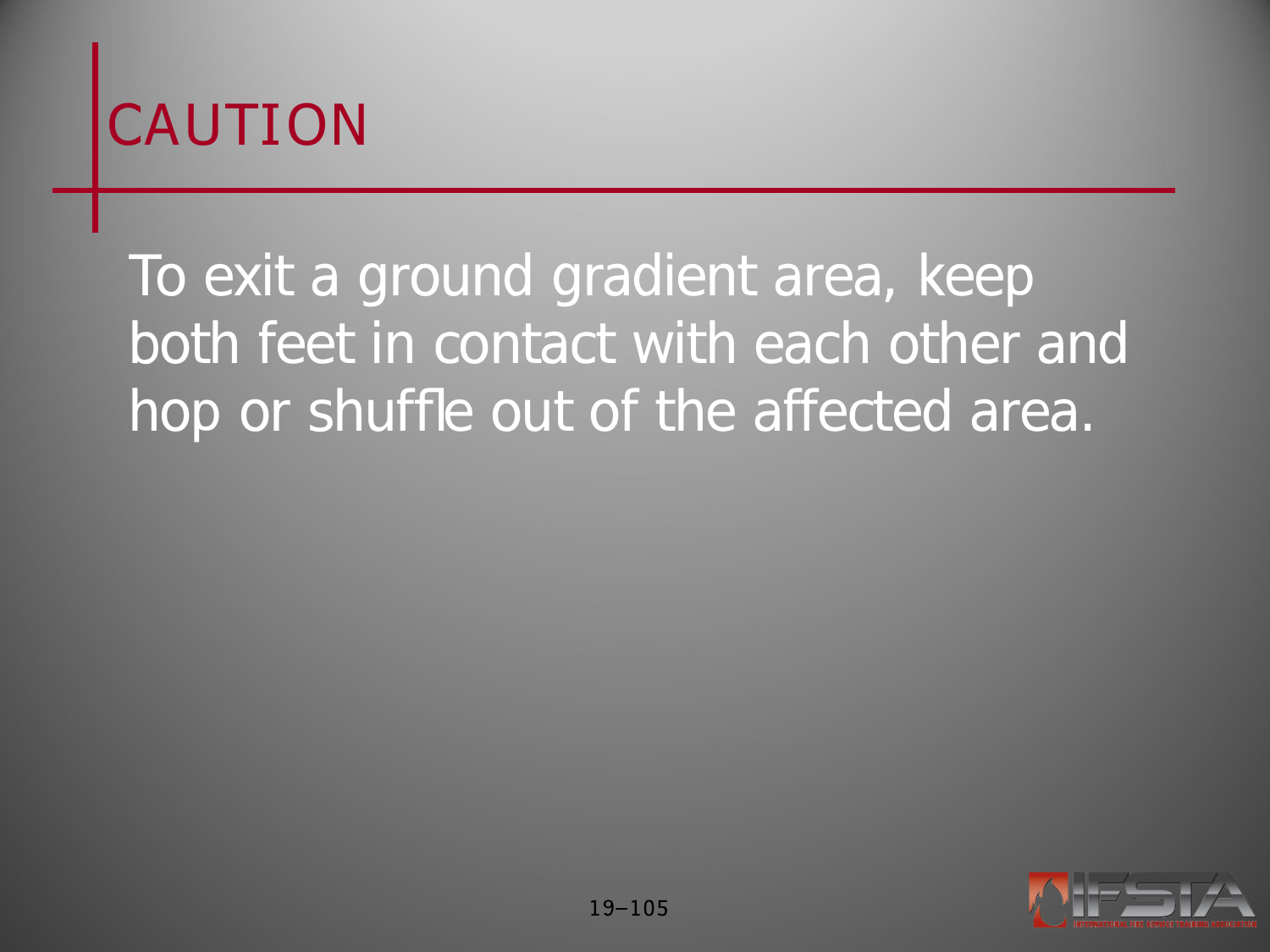

# CAUTION
To exit a ground gradient area, keep both feet in contact with each other and hop or shuffle out of the affected area.
19–105